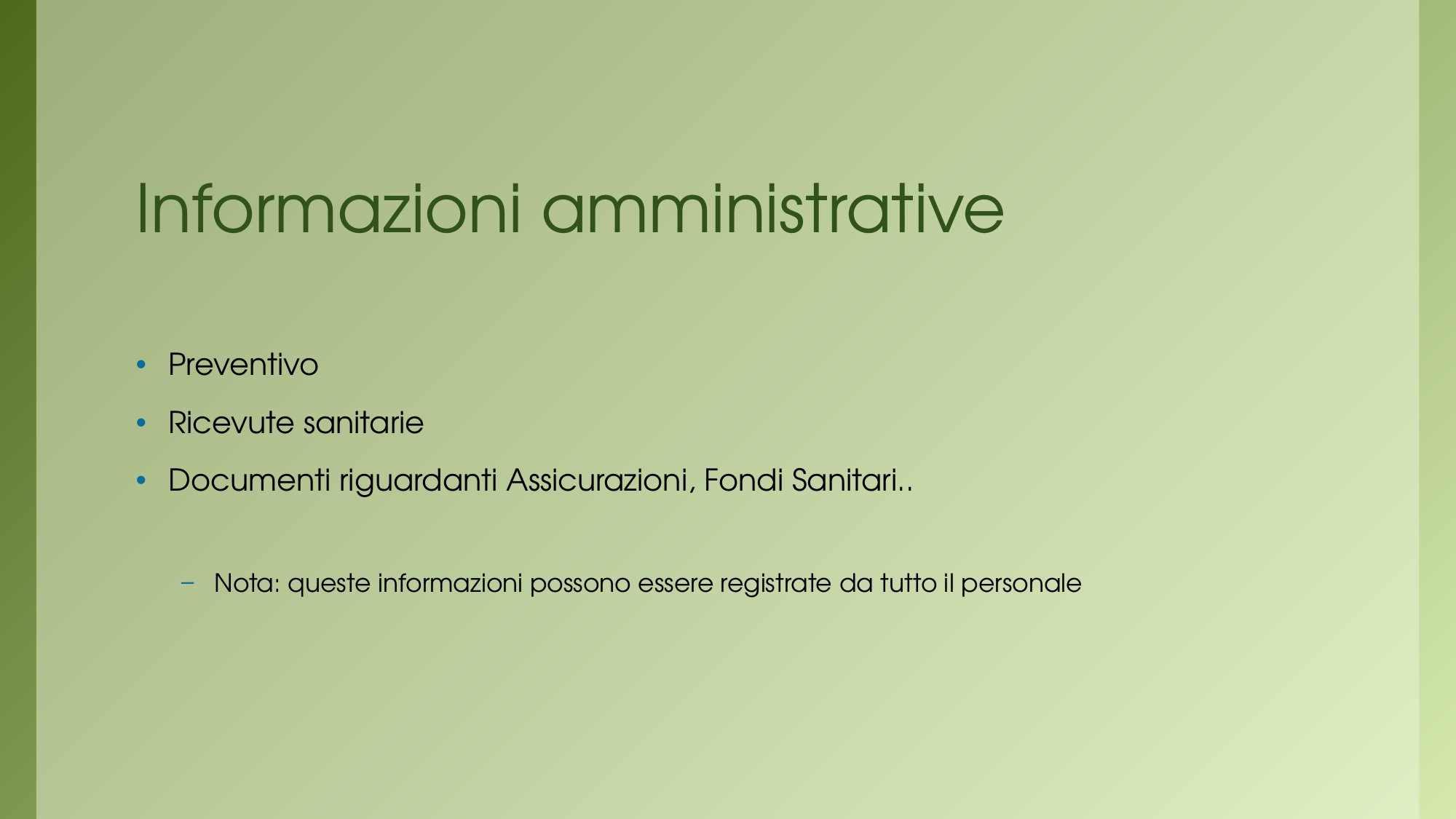

# Informazioni amministrative
Preventivo
Ricevute sanitarie
Documenti riguardanti Assicurazioni, Fondi Sanitari..

Nota: queste informazioni possono essere registrate da tutto il personale